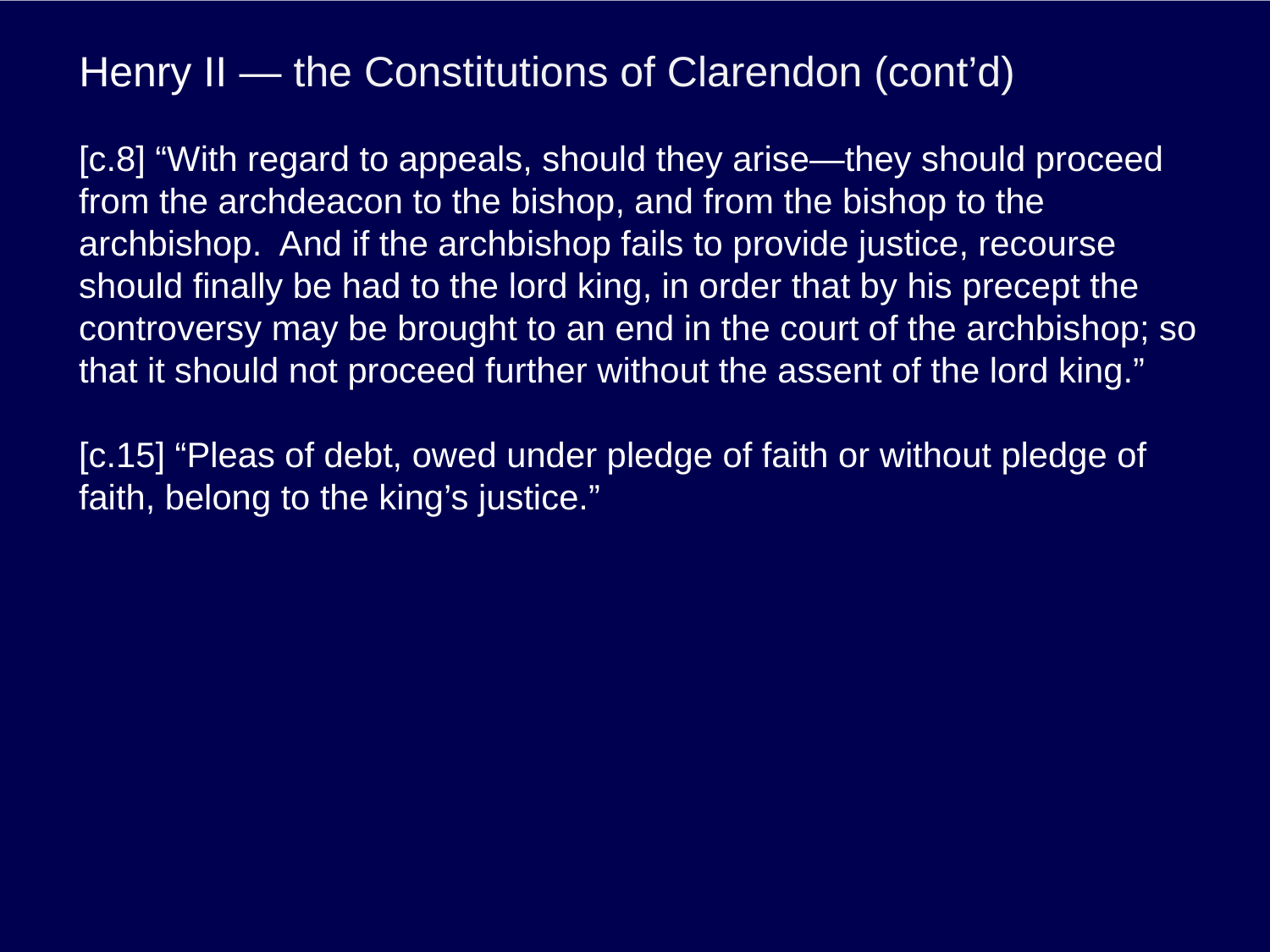

# Henry II — the Constitutions of Clarendon (cont’d)
[c.8] “With regard to appeals, should they arise—they should proceed from the archdeacon to the bishop, and from the bishop to the archbishop.  And if the archbishop fails to provide justice, recourse should finally be had to the lord king, in order that by his precept the controversy may be brought to an end in the court of the archbishop; so that it should not proceed further without the assent of the lord king.”

[c.15] “Pleas of debt, owed under pledge of faith or without pledge of faith, belong to the king’s justice.”